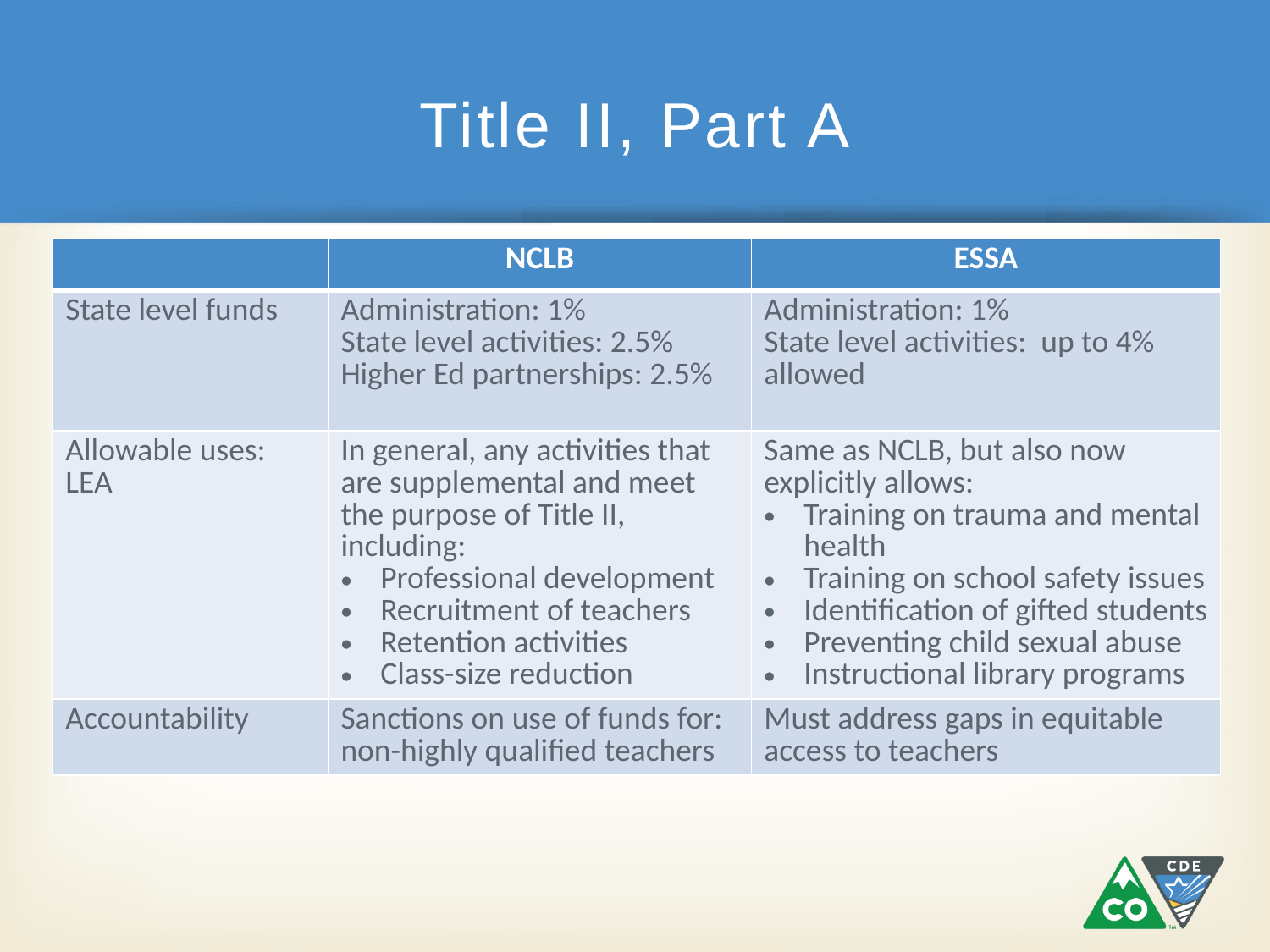

# Title II, Part A
|  | NCLB | ESSA |
| --- | --- | --- |
| State level funds | Administration: 1% State level activities: 2.5% Higher Ed partnerships: 2.5% | Administration: 1% State level activities: up to 4% allowed |
| Allowable uses: LEA | In general, any activities that are supplemental and meet the purpose of Title II, including: Professional development Recruitment of teachers Retention activities Class-size reduction | Same as NCLB, but also now explicitly allows: Training on trauma and mental health Training on school safety issues Identification of gifted students Preventing child sexual abuse Instructional library programs |
| Accountability | Sanctions on use of funds for: non-highly qualified teachers | Must address gaps in equitable access to teachers |